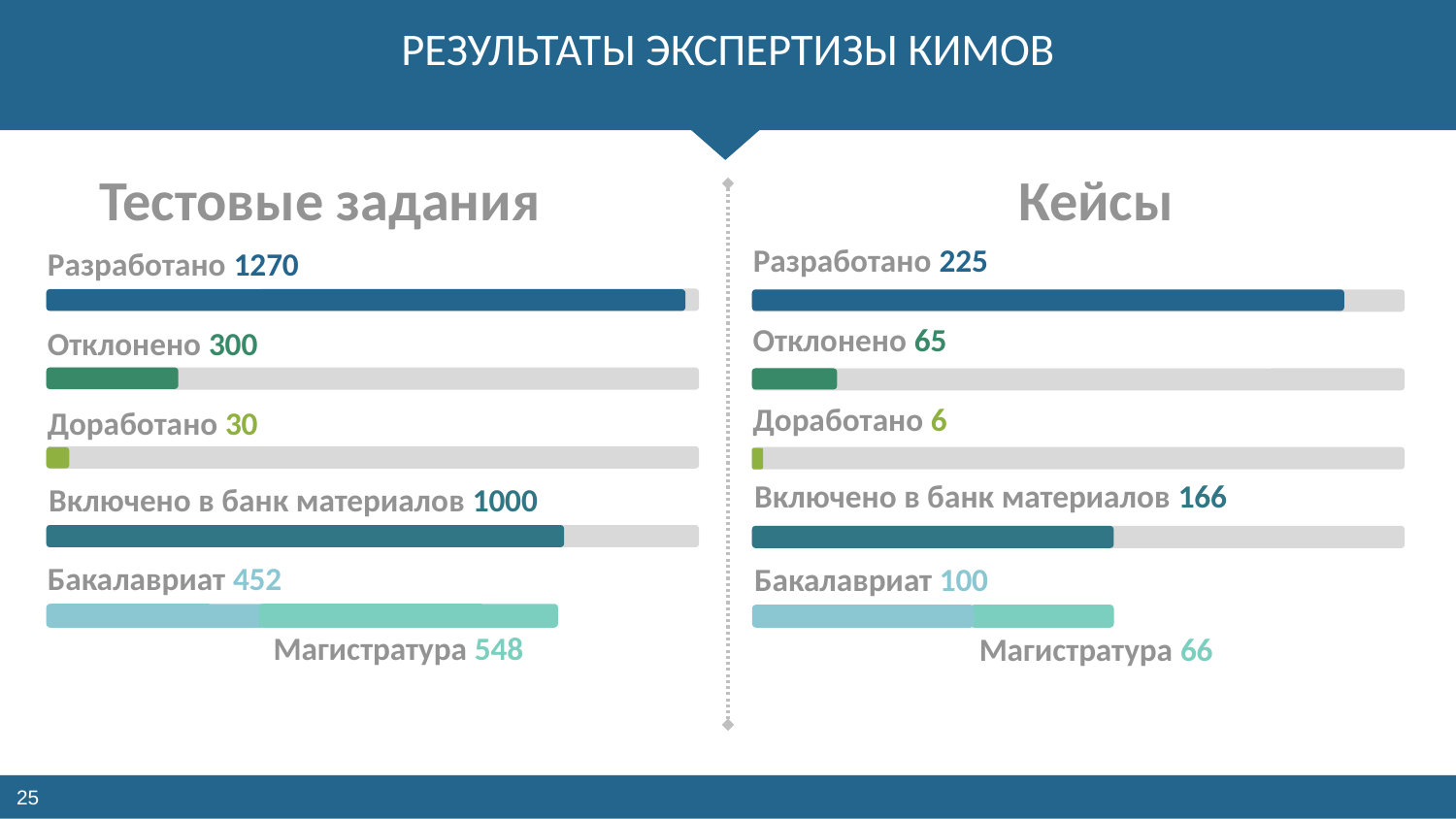

# РЕЗУЛЬТАТЫ ЭКСПЕРТИЗЫ КИМОВ
Тестовые задания
Кейсы
Разработано 225
Разработано 1270

Отклонено 65
Отклонено 300

Доработано 6
Доработано 30

Включено в банк материалов 166
Включено в банк материалов 1000

Бакалавриат 452
Бакалавриат 100

Магистратура 548
Магистратура 66